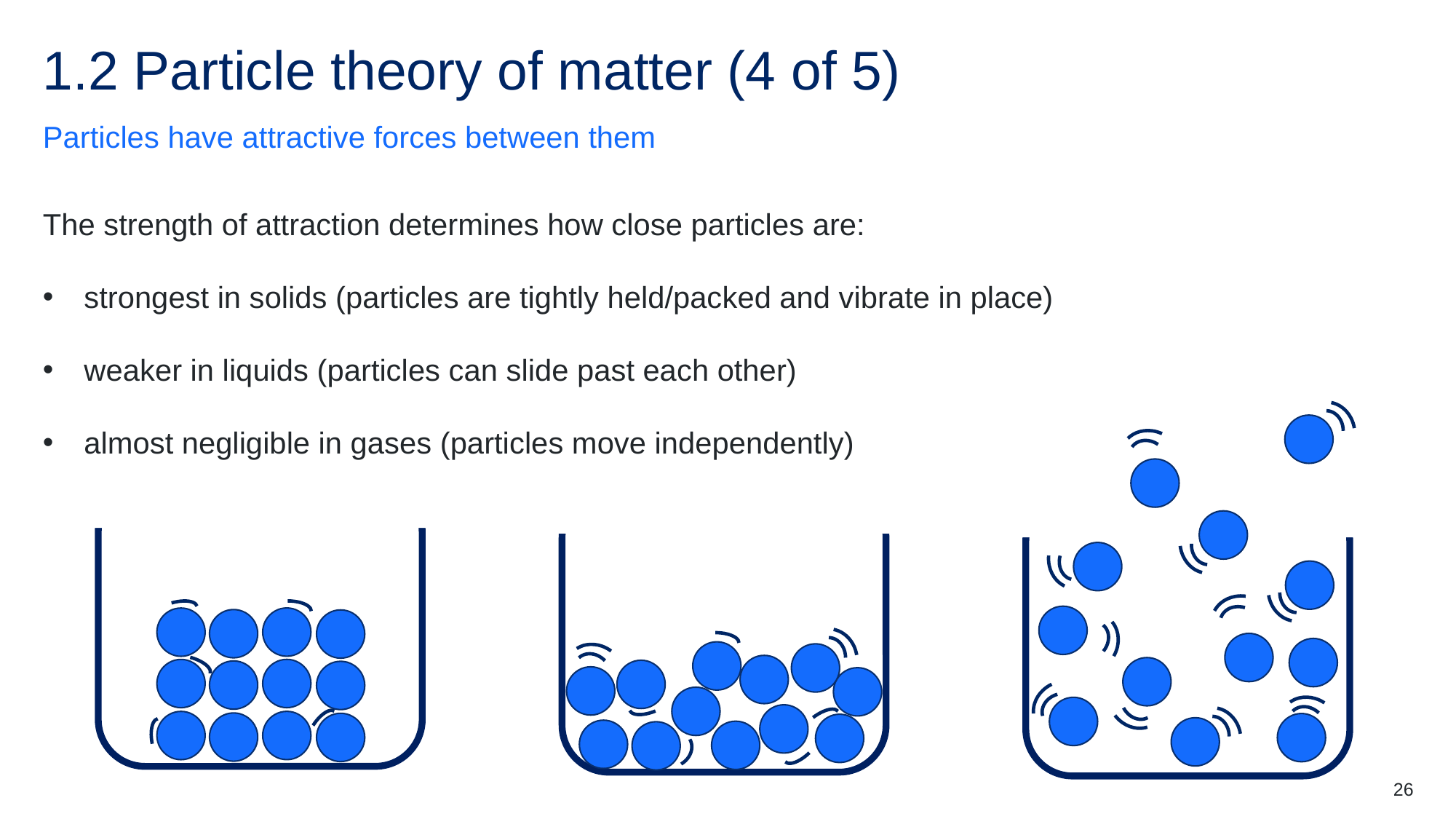

# 1.2 Particle theory of matter (4 of 5)
Particles have attractive forces between them
The strength of attraction determines how close particles are:
strongest in solids (particles are tightly held/packed and vibrate in place)
weaker in liquids (particles can slide past each other)
almost negligible in gases (particles move independently)

26